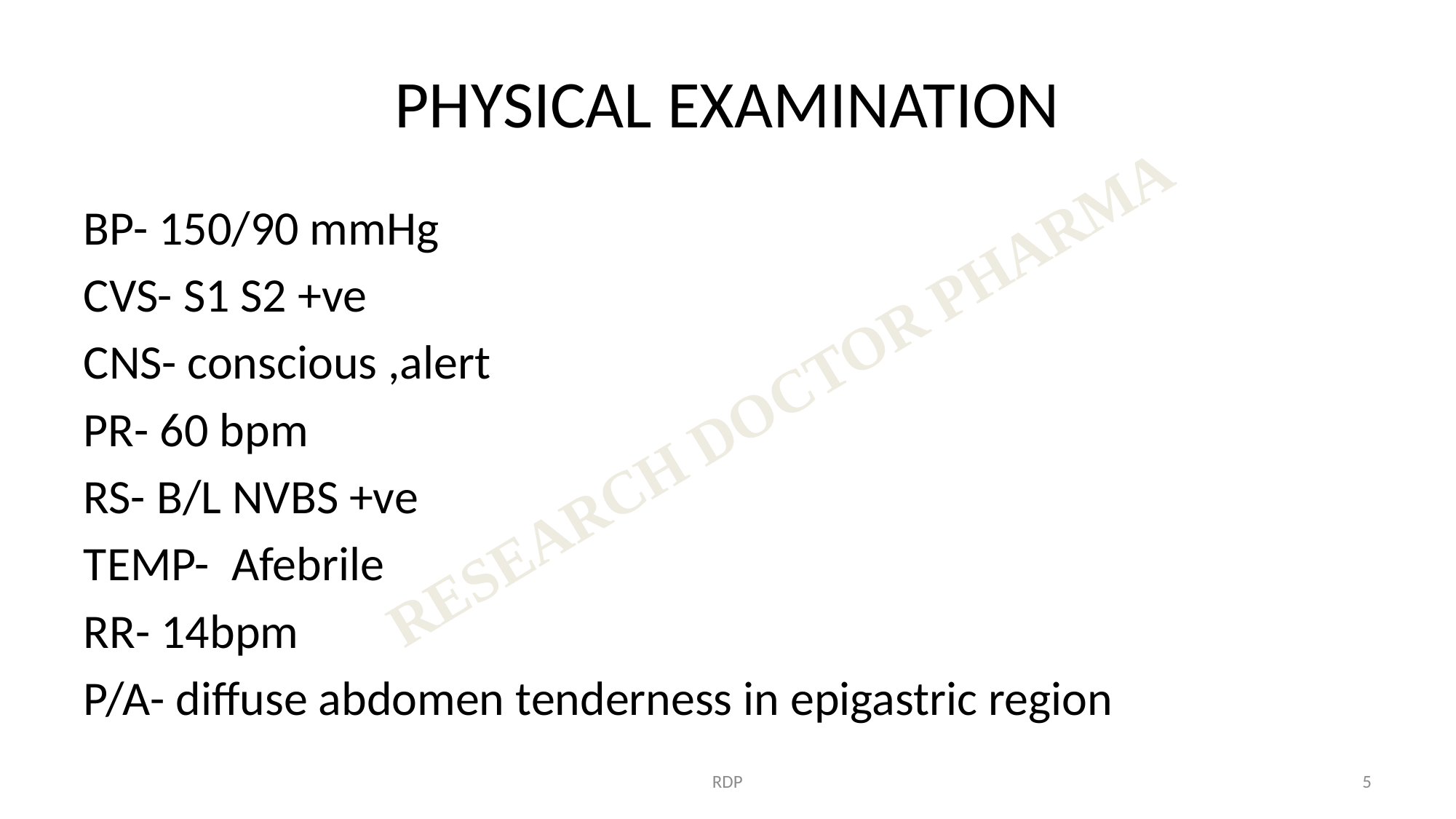

# PHYSICAL EXAMINATION
BP- 150/90 mmHg
CVS- S1 S2 +ve
CNS- conscious ,alert
PR- 60 bpm
RS- B/L NVBS +ve
TEMP-  Afebrile
RR- 14bpm
P/A- diffuse abdomen tenderness in epigastric region
RDP
5